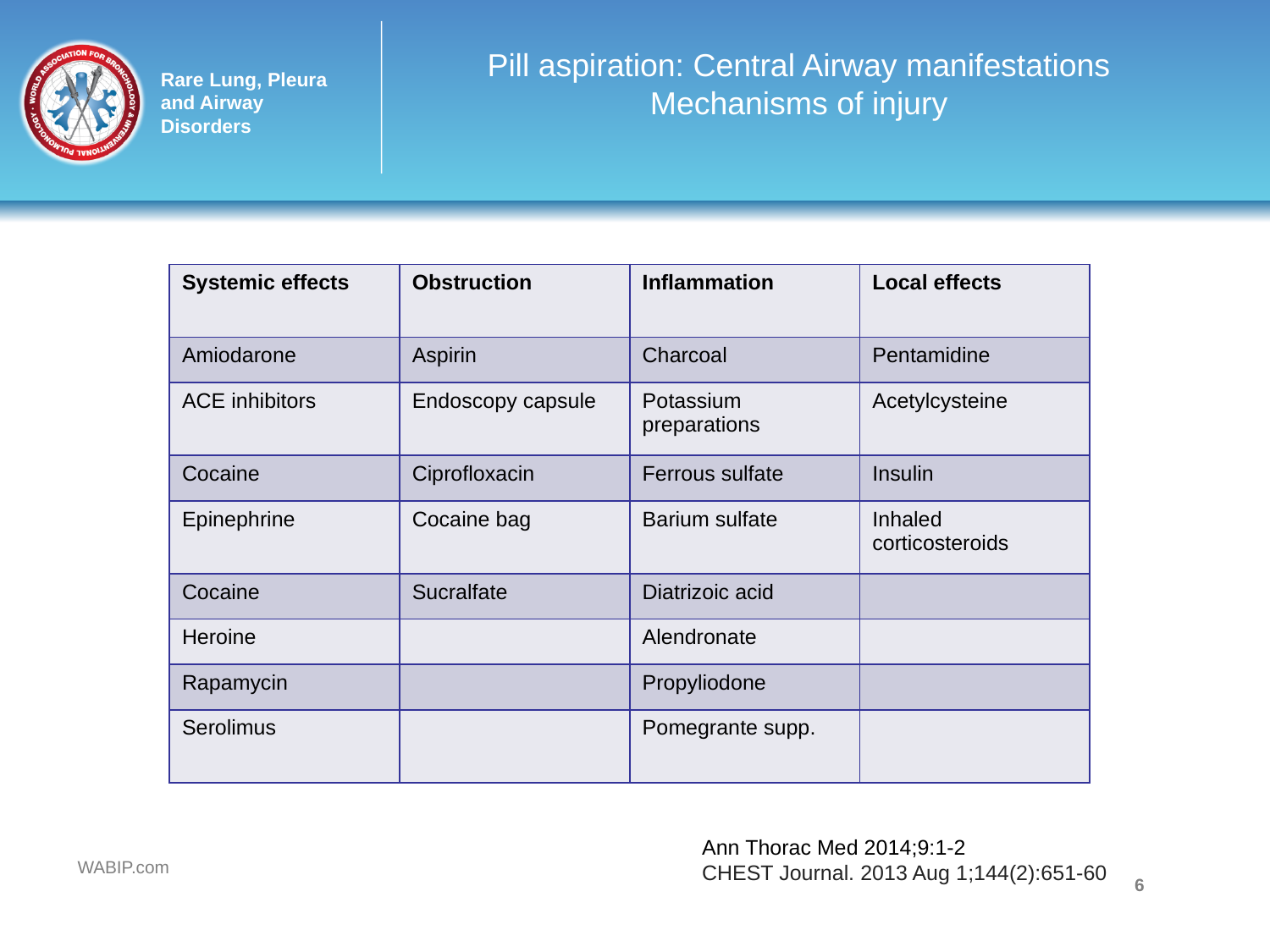

# Pill aspiration: Central Airway manifestations Mechanisms of injury
| Systemic effects | Obstruction | Inflammation | Local effects |
| --- | --- | --- | --- |
| Amiodarone | Aspirin | Charcoal | Pentamidine |
| ACE inhibitors | Endoscopy capsule | Potassium preparations | Acetylcysteine |
| Cocaine | Ciprofloxacin | Ferrous sulfate | Insulin |
| Epinephrine | Cocaine bag | Barium sulfate | Inhaled corticosteroids |
| Cocaine | Sucralfate | Diatrizoic acid |  |
| Heroine |  | Alendronate |  |
| Rapamycin |  | Propyliodone |  |
| Serolimus |  | Pomegrante supp. |  |
Ann Thorac Med 2014;9:1-2
CHEST Journal. 2013 Aug 1;144(2):651-60